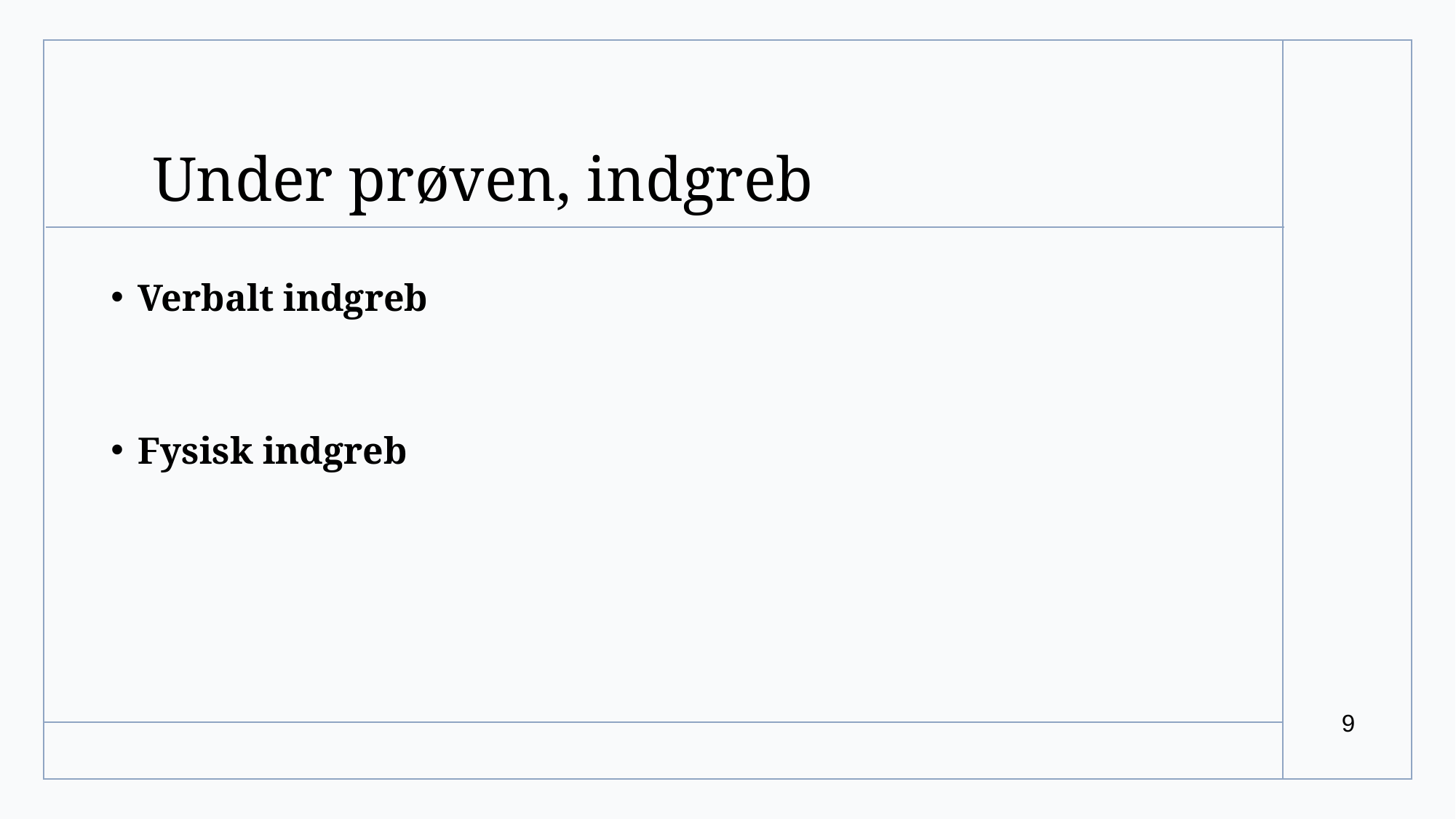

# Under prøven, indgreb
Verbalt indgreb

Fysisk indgreb

9